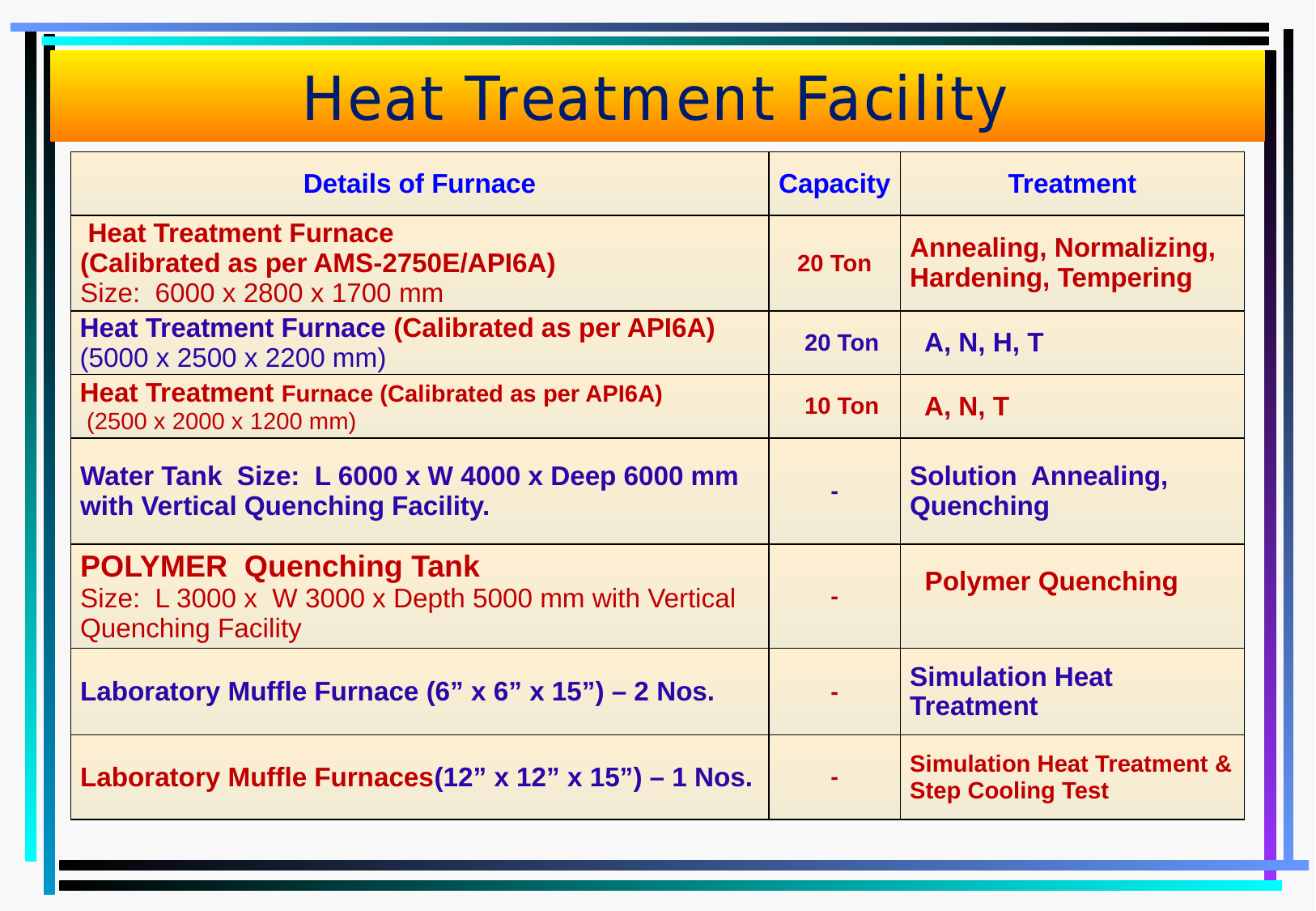

Heat Treatment Facility
| Details of Furnace | Capacity | Treatment |
| --- | --- | --- |
| Heat Treatment Furnace (Calibrated as per AMS-2750E/API6A) Size: 6000 x 2800 x 1700 mm | 20 Ton | Annealing, Normalizing, Hardening, Tempering |
| Heat Treatment Furnace (Calibrated as per API6A) (5000 x 2500 x 2200 mm) | 20 Ton | A, N, H, T |
| Heat Treatment Furnace (Calibrated as per API6A) (2500 x 2000 x 1200 mm) | 10 Ton | A, N, T |
| Water Tank Size: L 6000 x W 4000 x Deep 6000 mm with Vertical Quenching Facility. | - | Solution Annealing, Quenching |
| POLYMER Quenching Tank Size: L 3000 x W 3000 x Depth 5000 mm with Vertical Quenching Facility | - | Polymer Quenching |
| Laboratory Muffle Furnace (6” x 6” x 15”) – 2 Nos. | - | Simulation Heat Treatment |
| Laboratory Muffle Furnaces(12” x 12” x 15”) – 1 Nos. | - | Simulation Heat Treatment & Step Cooling Test |